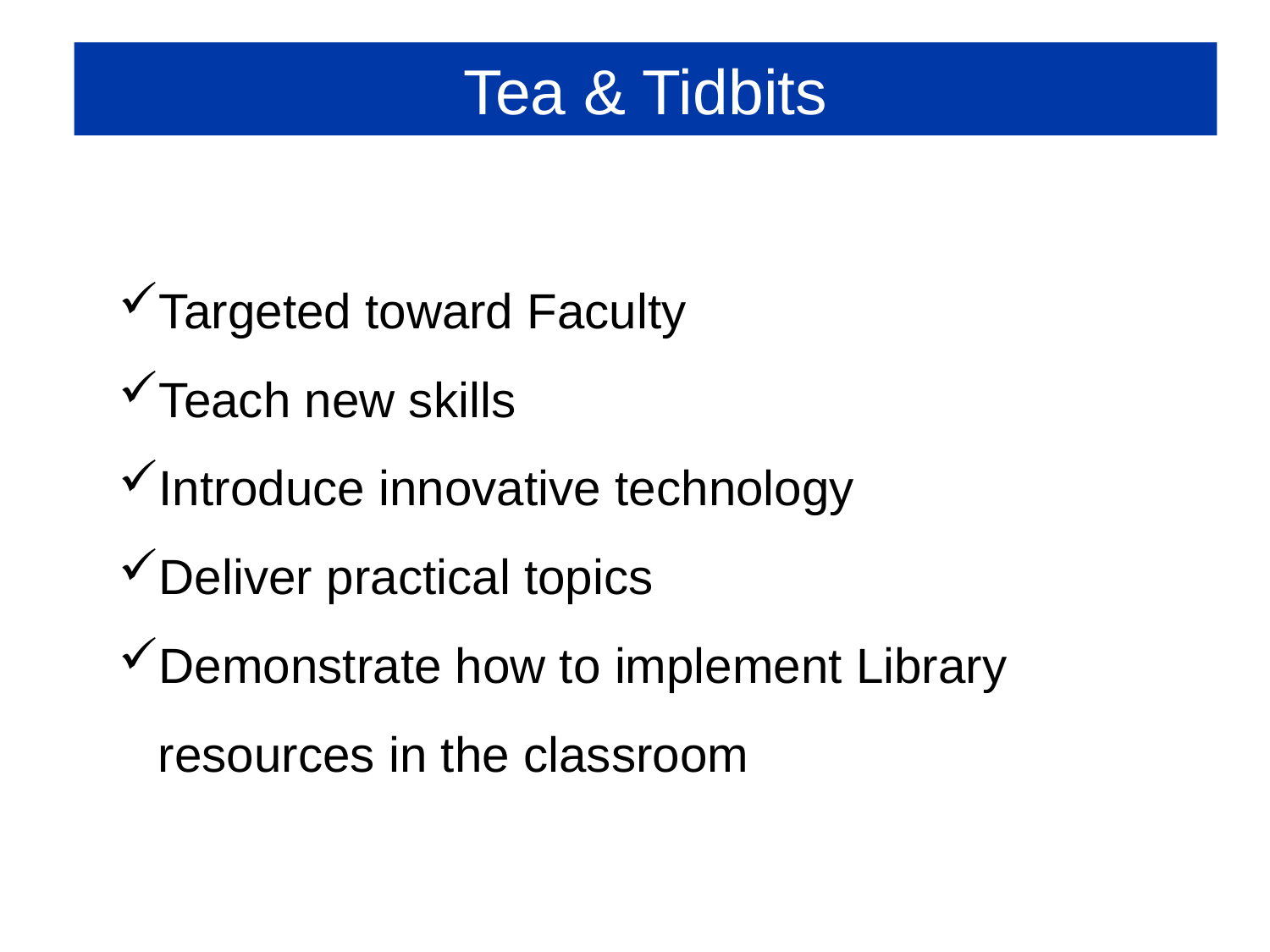

# Tea & Tidbits
Targeted toward Faculty
Teach new skills
Introduce innovative technology
Deliver practical topics
Demonstrate how to implement Library resources in the classroom